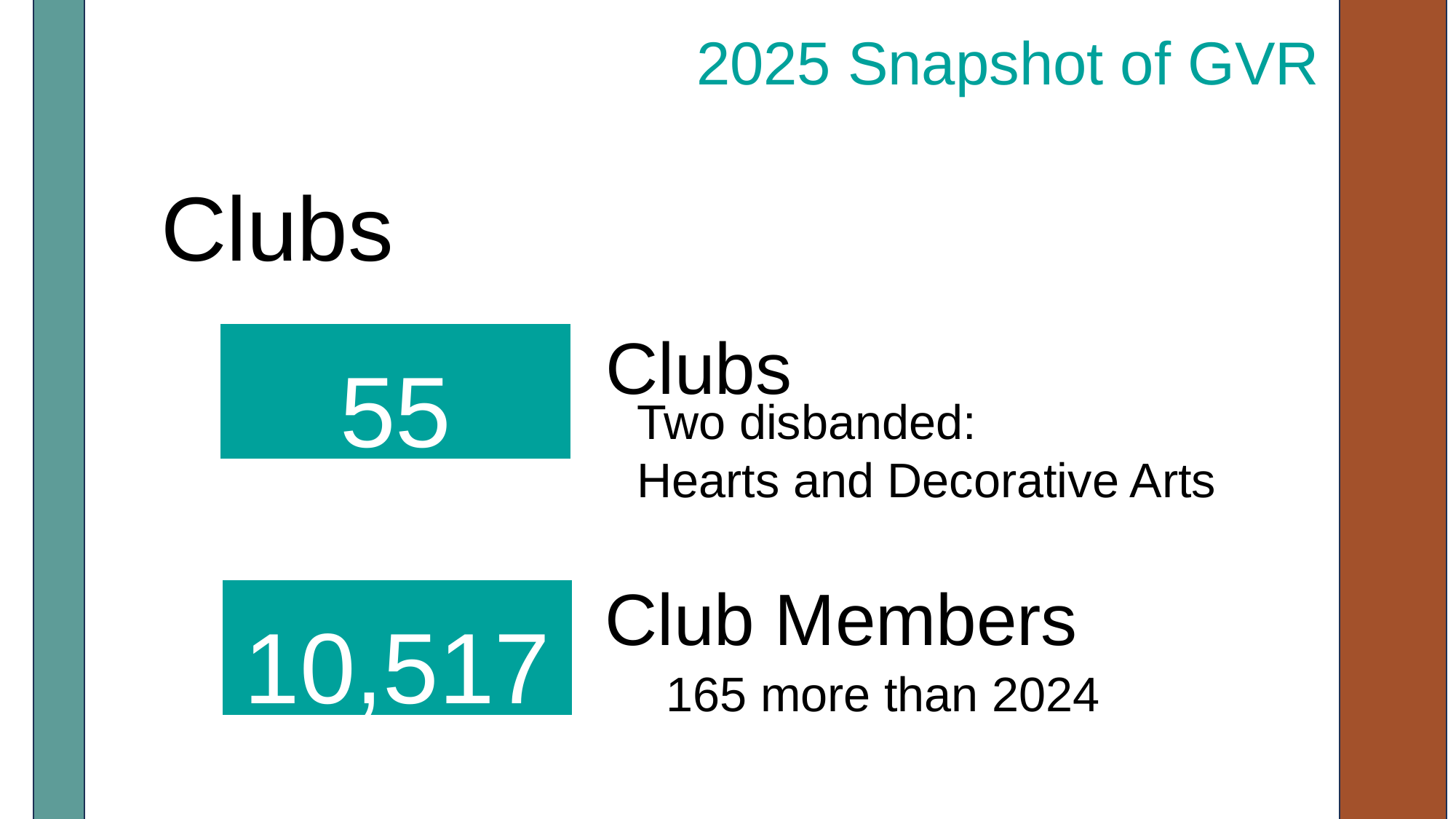

2025 Snapshot of GVR
GVR by the Numbers
Clubs
Clubs
55

Two disbanded:
Hearts and Decorative Arts
10,517
Club Members

165 more than 2024